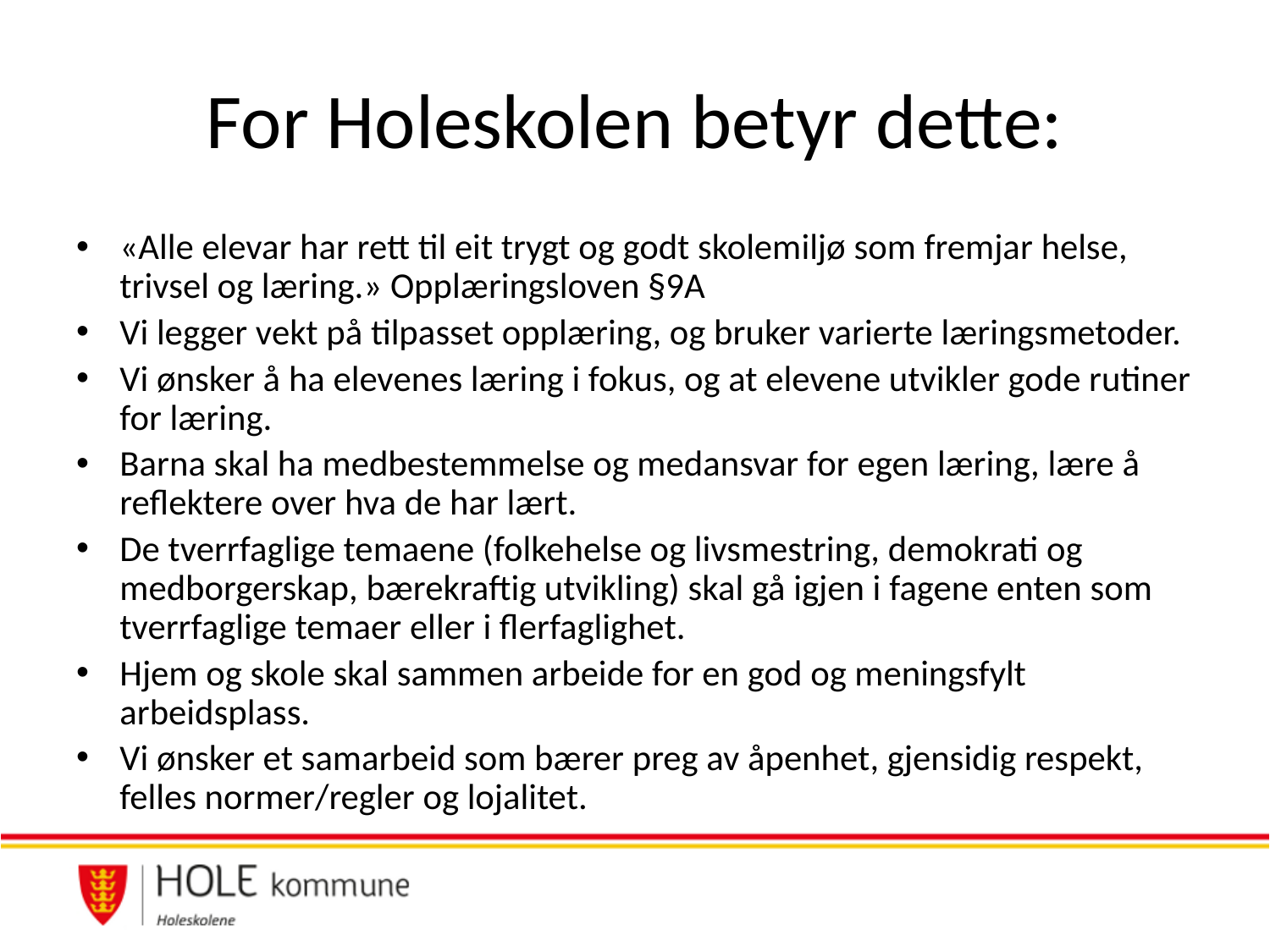

# For Holeskolen betyr dette:
«Alle elevar har rett til eit trygt og godt skolemiljø som fremjar helse, trivsel og læring.» Opplæringsloven §9A
Vi legger vekt på tilpasset opplæring, og bruker varierte læringsmetoder.
Vi ønsker å ha elevenes læring i fokus, og at elevene utvikler gode rutiner for læring.
Barna skal ha medbestemmelse og medansvar for egen læring, lære å reflektere over hva de har lært.
De tverrfaglige temaene (folkehelse og livsmestring, demokrati og medborgerskap, bærekraftig utvikling) skal gå igjen i fagene enten som tverrfaglige temaer eller i flerfaglighet.
Hjem og skole skal sammen arbeide for en god og meningsfylt arbeidsplass.
Vi ønsker et samarbeid som bærer preg av åpenhet, gjensidig respekt, felles normer/regler og lojalitet.